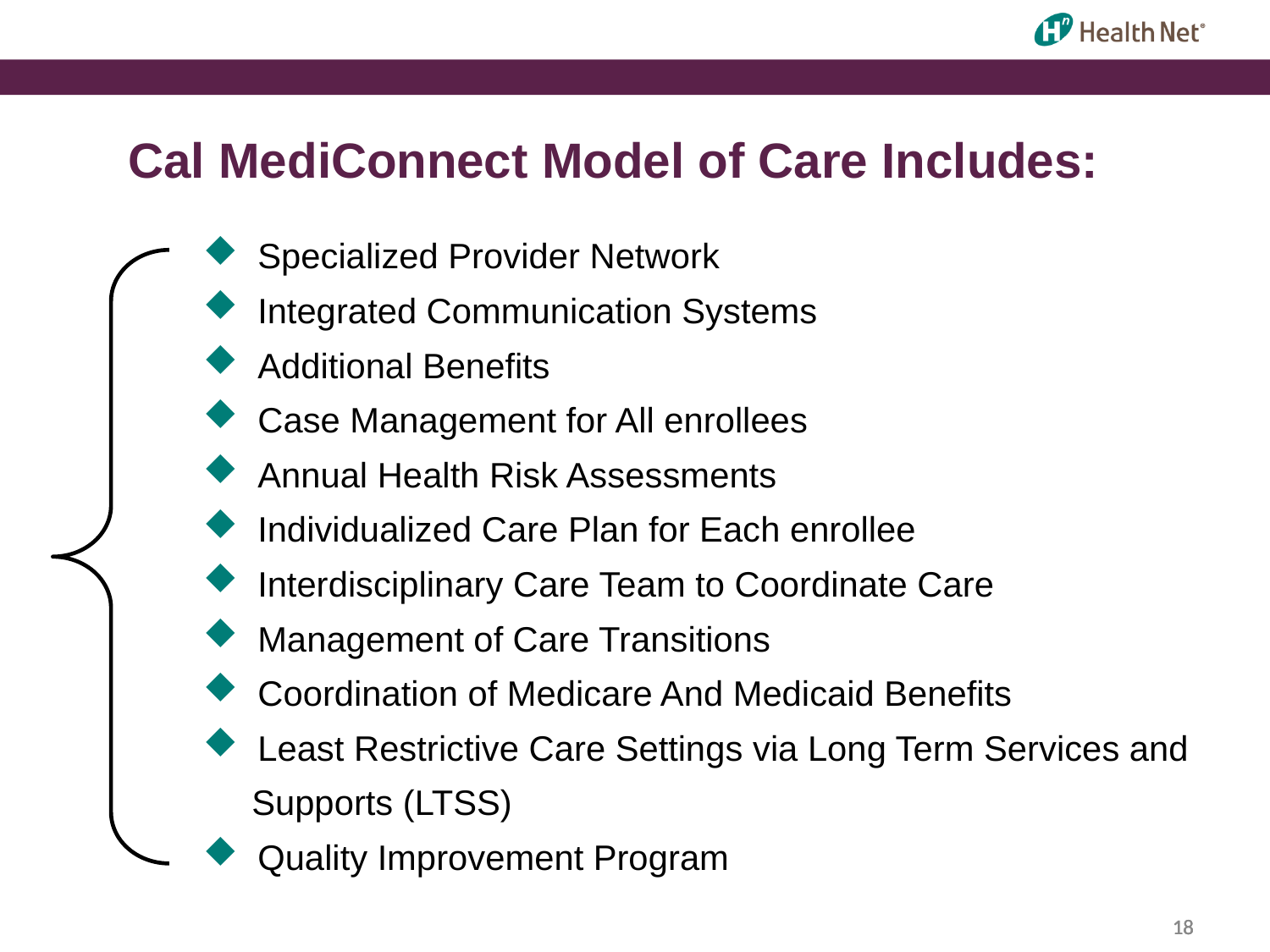

Cal MediConnect Model of Care Includes:
  Specialized Provider Network
  Integrated Communication Systems
  Additional Benefits
  Case Management for All enrollees
  Annual Health Risk Assessments
  Individualized Care Plan for Each enrollee
  Interdisciplinary Care Team to Coordinate Care
  Management of Care Transitions
  Coordination of Medicare And Medicaid Benefits
  Least Restrictive Care Settings via Long Term Services and
     Supports (LTSS)
  Quality Improvement Program

18
18
18